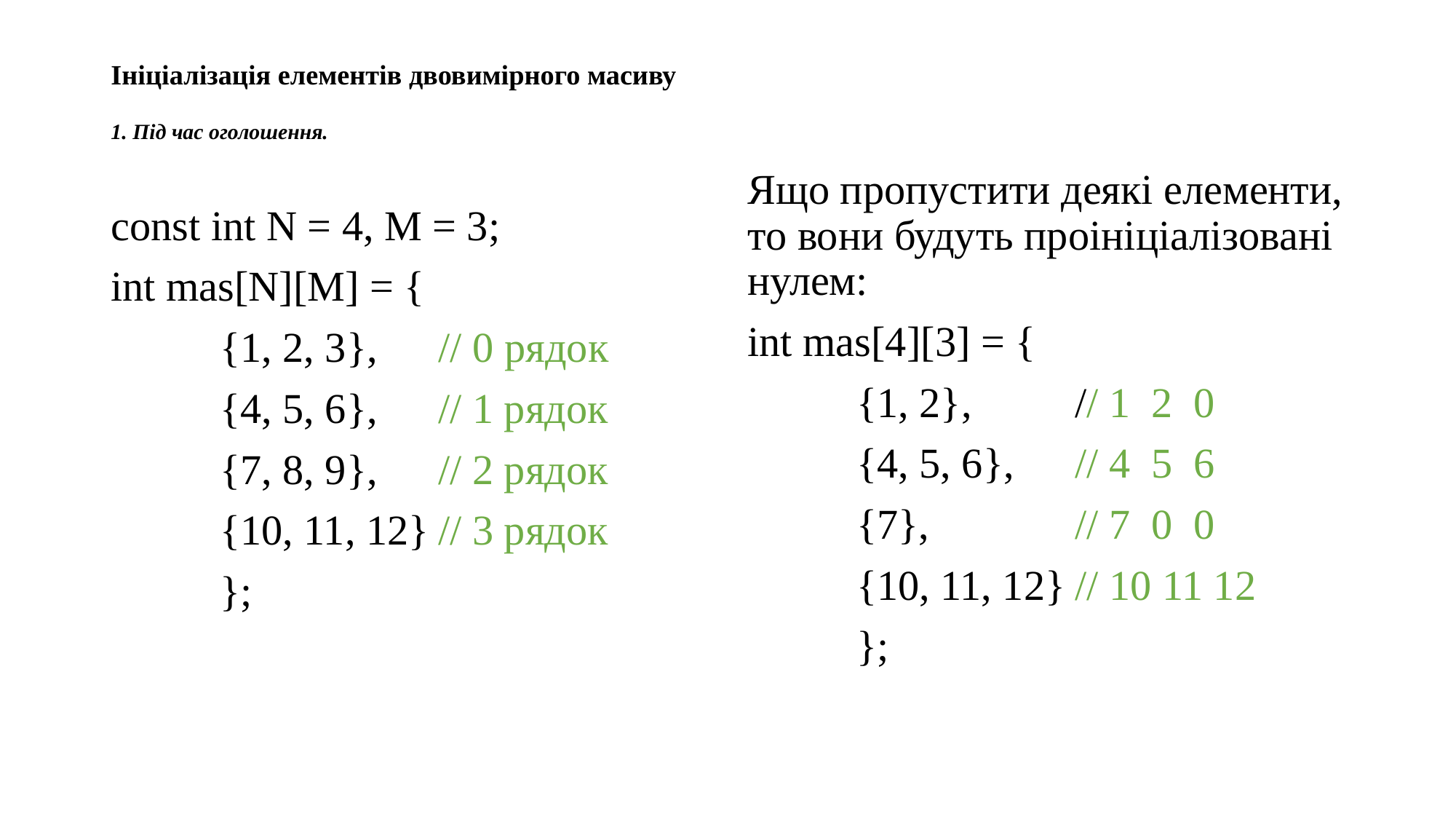

# Ініціалізація елементів двовимірного масиву 1. Під час оголошення.
Ящо пропустити деякі елементи, то вони будуть проініціалізовані нулем:
int mas[4][3] = {
	{1, 2},	// 1  2  0
	{4, 5, 6},	// 4  5  6
	{7},		// 7  0  0
	{10, 11, 12}	// 10 11 12
	};

const int N = 4, M = 3;
int mas[N][M] = {
	{1, 2, 3},	// 0 рядок
	{4, 5, 6},	// 1 рядок
	{7, 8, 9},	// 2 рядок
	{10, 11, 12}	// 3 рядок
	};